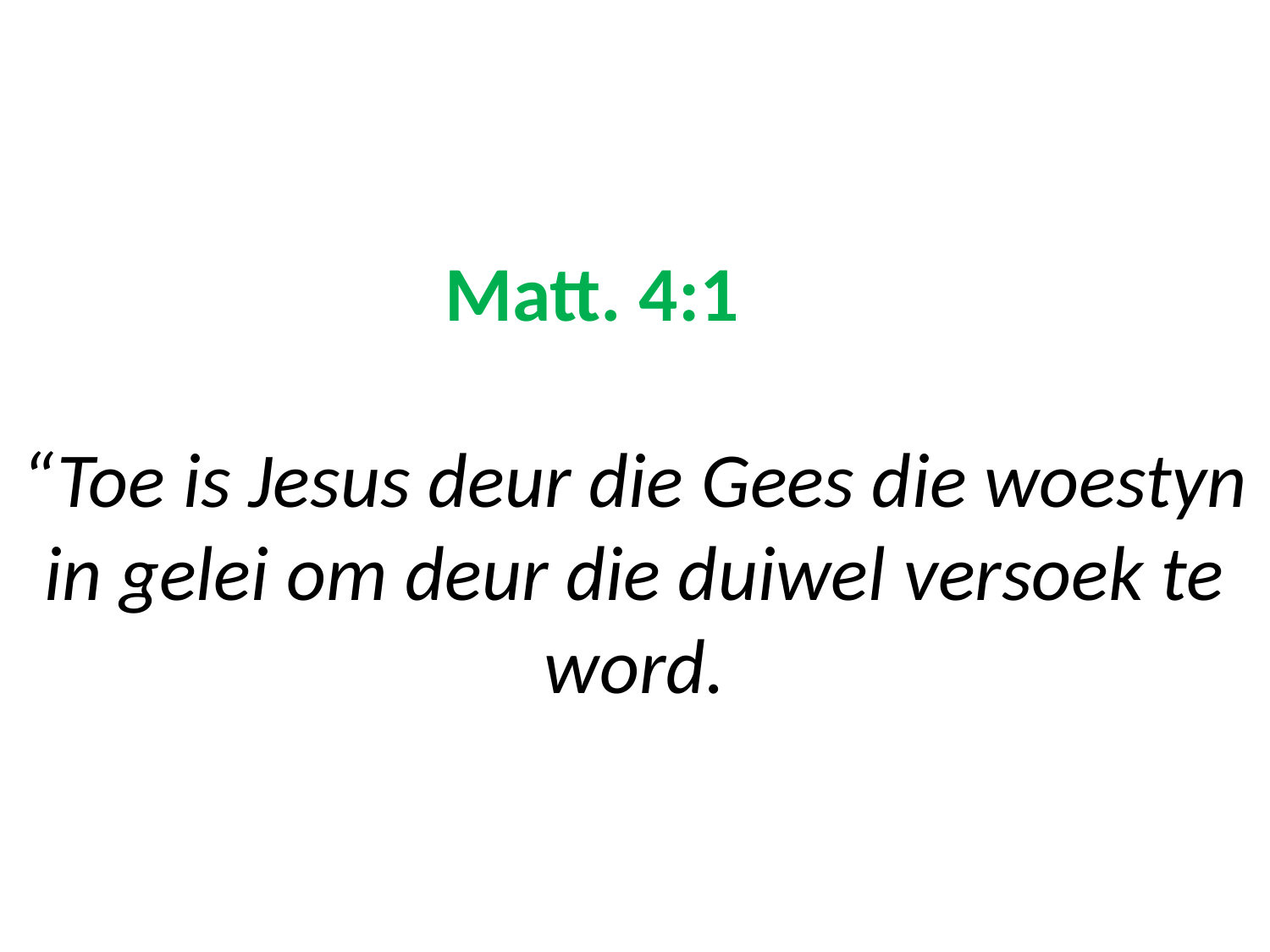

# Matt. 4:1 “Toe is Jesus deur die Gees die woestyn in gelei om deur die duiwel versoek te word.